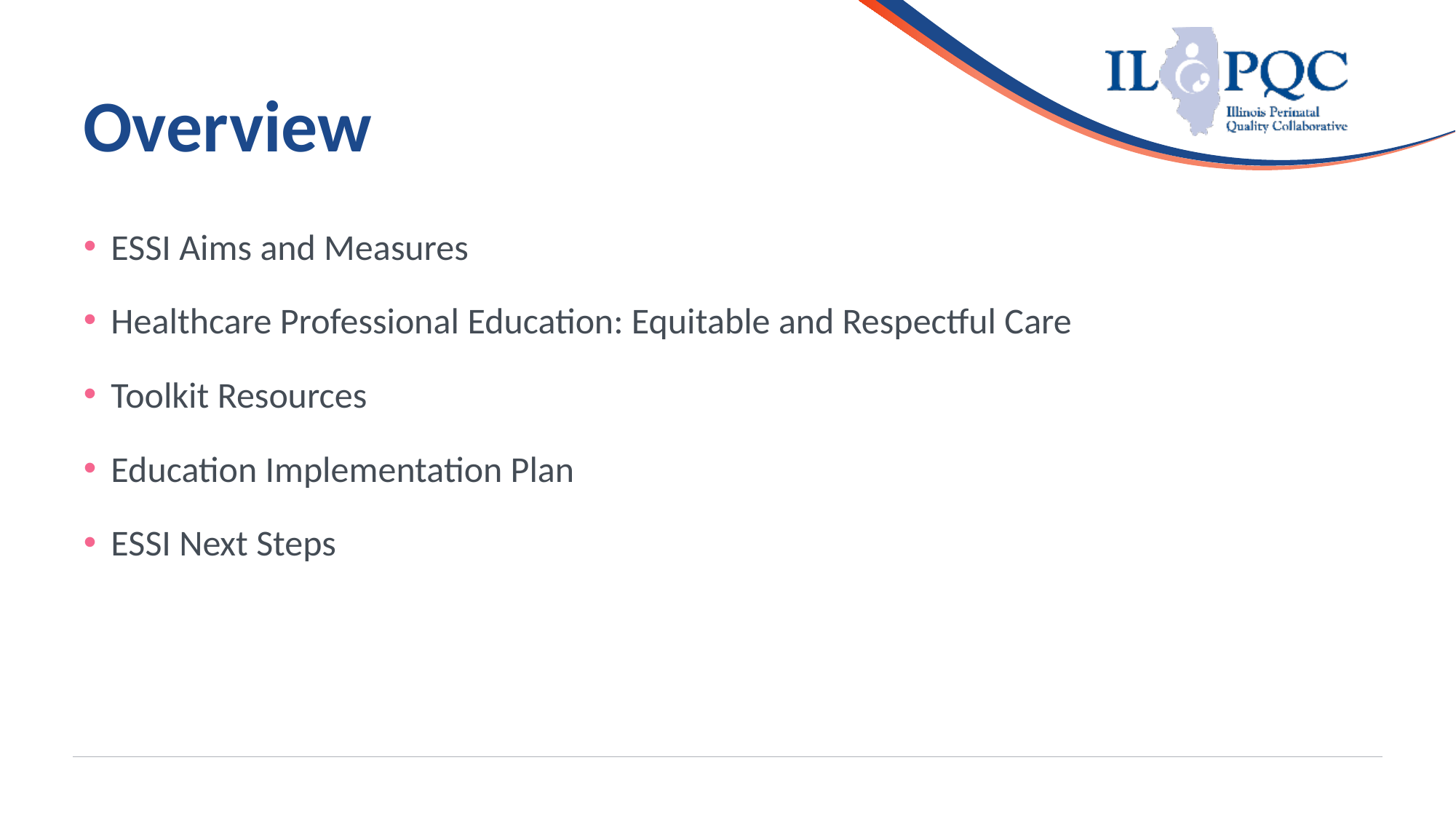

# Overview

ESSI Aims and Measures
Healthcare Professional Education: Equitable and Respectful Care
Toolkit Resources
Education Implementation Plan
ESSI Next Steps